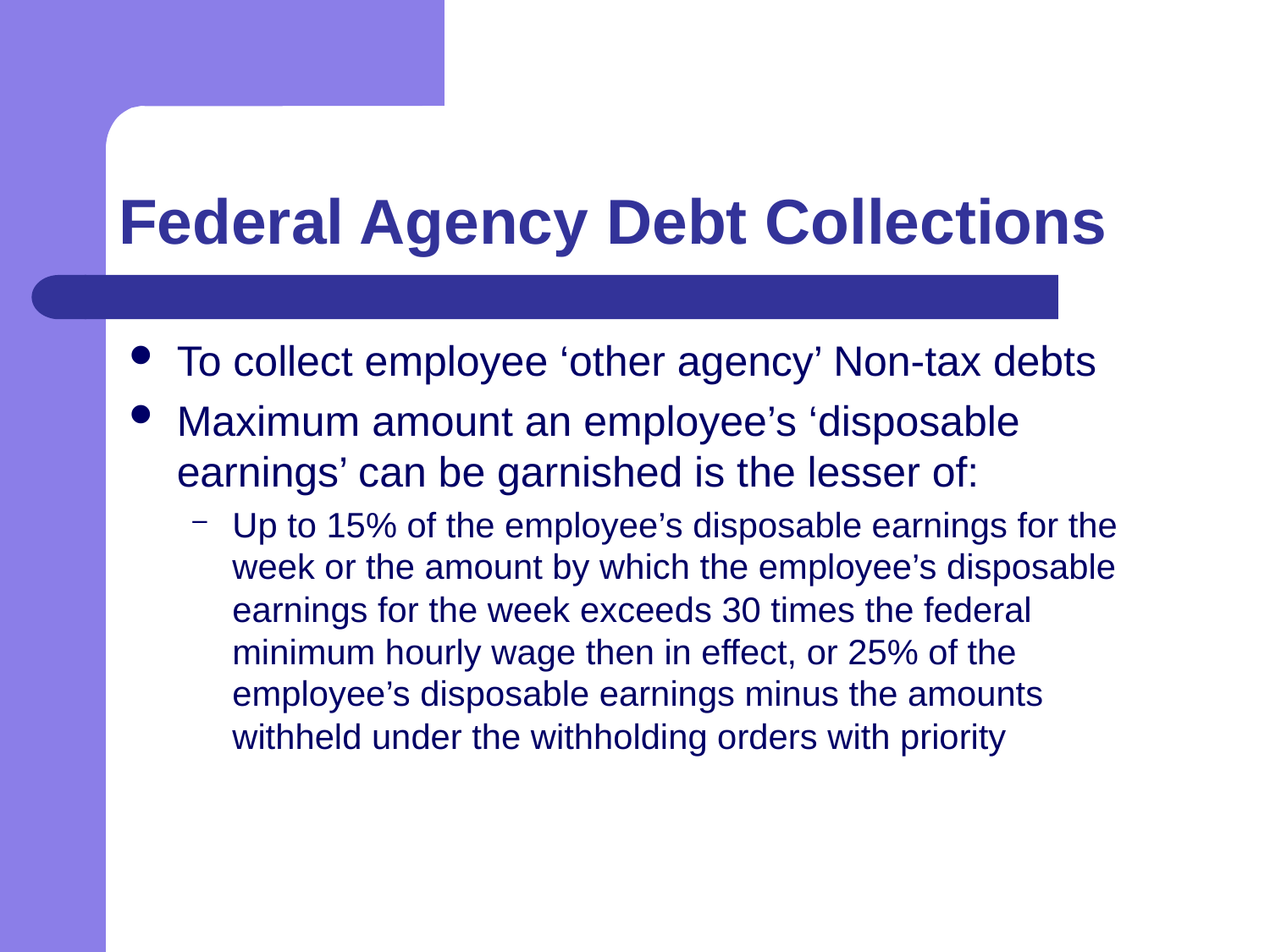

# Federal Agency Debt Collections
To collect employee ‘other agency’ Non-tax debts
Maximum amount an employee’s ‘disposable earnings’ can be garnished is the lesser of:
Up to 15% of the employee’s disposable earnings for the week or the amount by which the employee’s disposable earnings for the week exceeds 30 times the federal minimum hourly wage then in effect, or 25% of the employee’s disposable earnings minus the amounts withheld under the withholding orders with priority